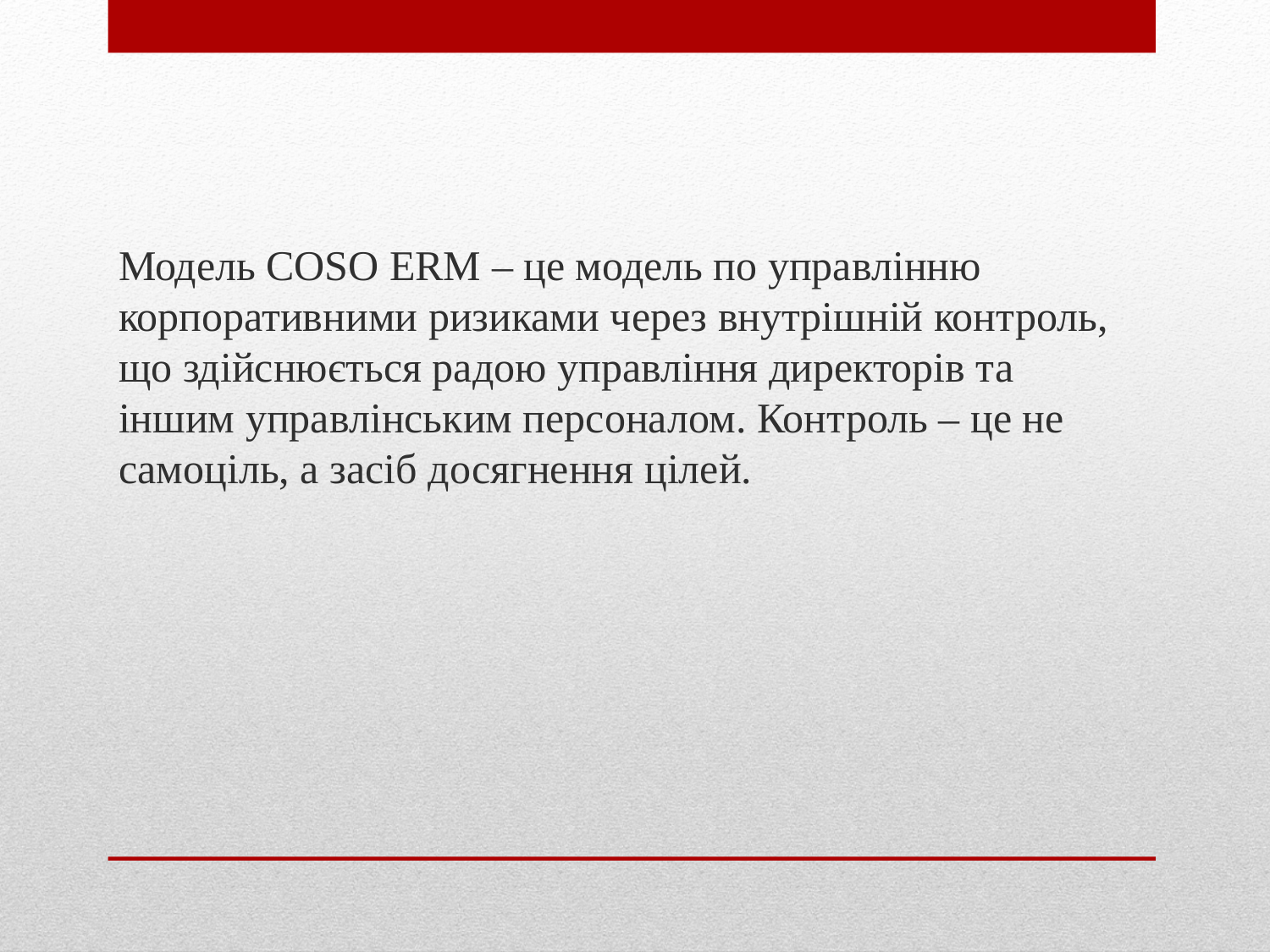

Модель COSO ERM – це модель по управлінню корпоративними ризиками через внутрішній контроль, що здійснюється радою управління директорів та іншим управлінським персоналом. Контроль – це не самоціль, а засіб досягнення цілей.
#